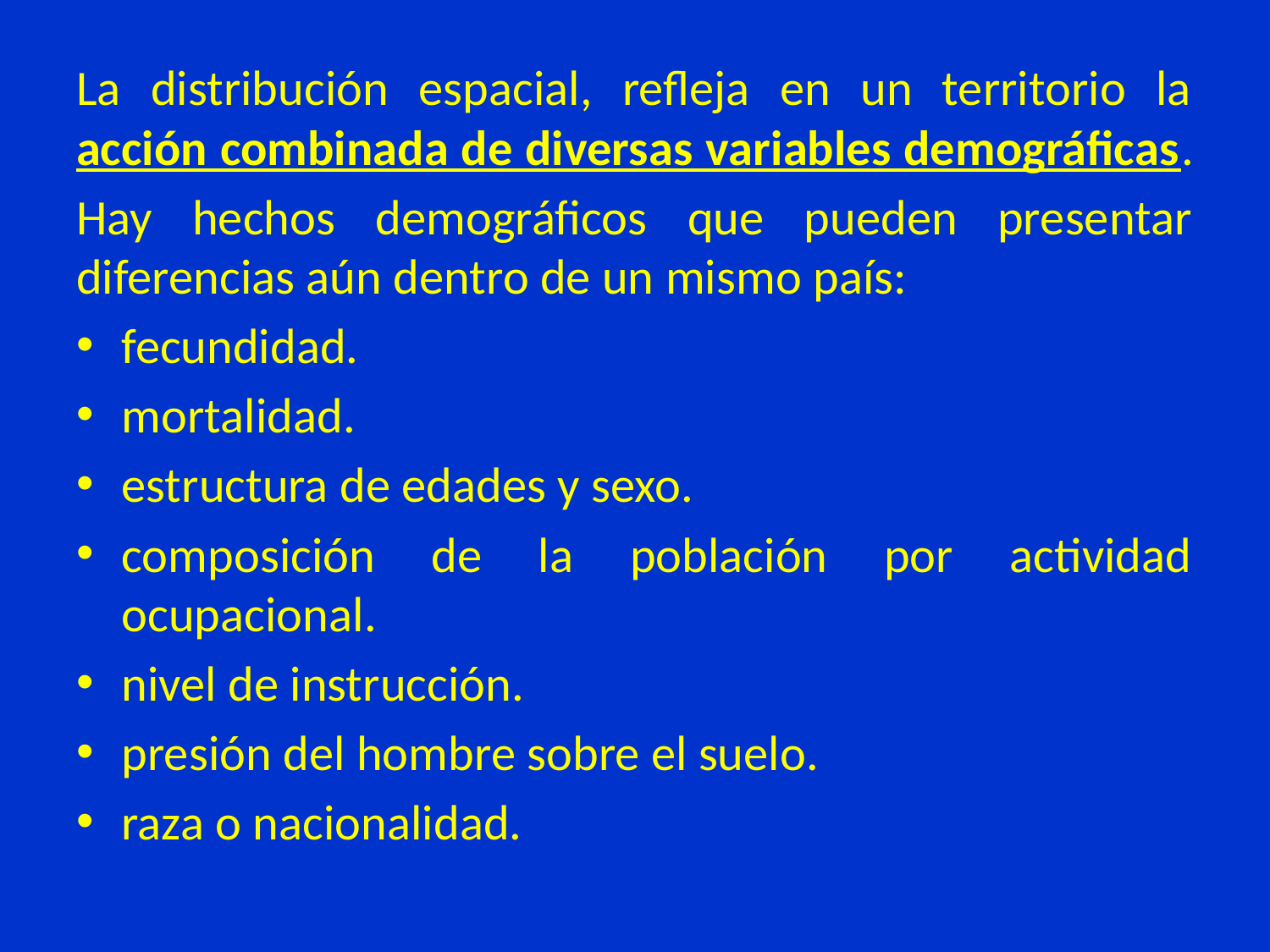

La distribución espacial, refleja en un territorio la acción combinada de diversas variables demográficas.
Hay hechos demográficos que pueden presentar diferencias aún dentro de un mismo país:
fecundidad.
mortalidad.
estructura de edades y sexo.
composición de la población por actividad ocupacional.
nivel de instrucción.
presión del hombre sobre el suelo.
raza o nacionalidad.